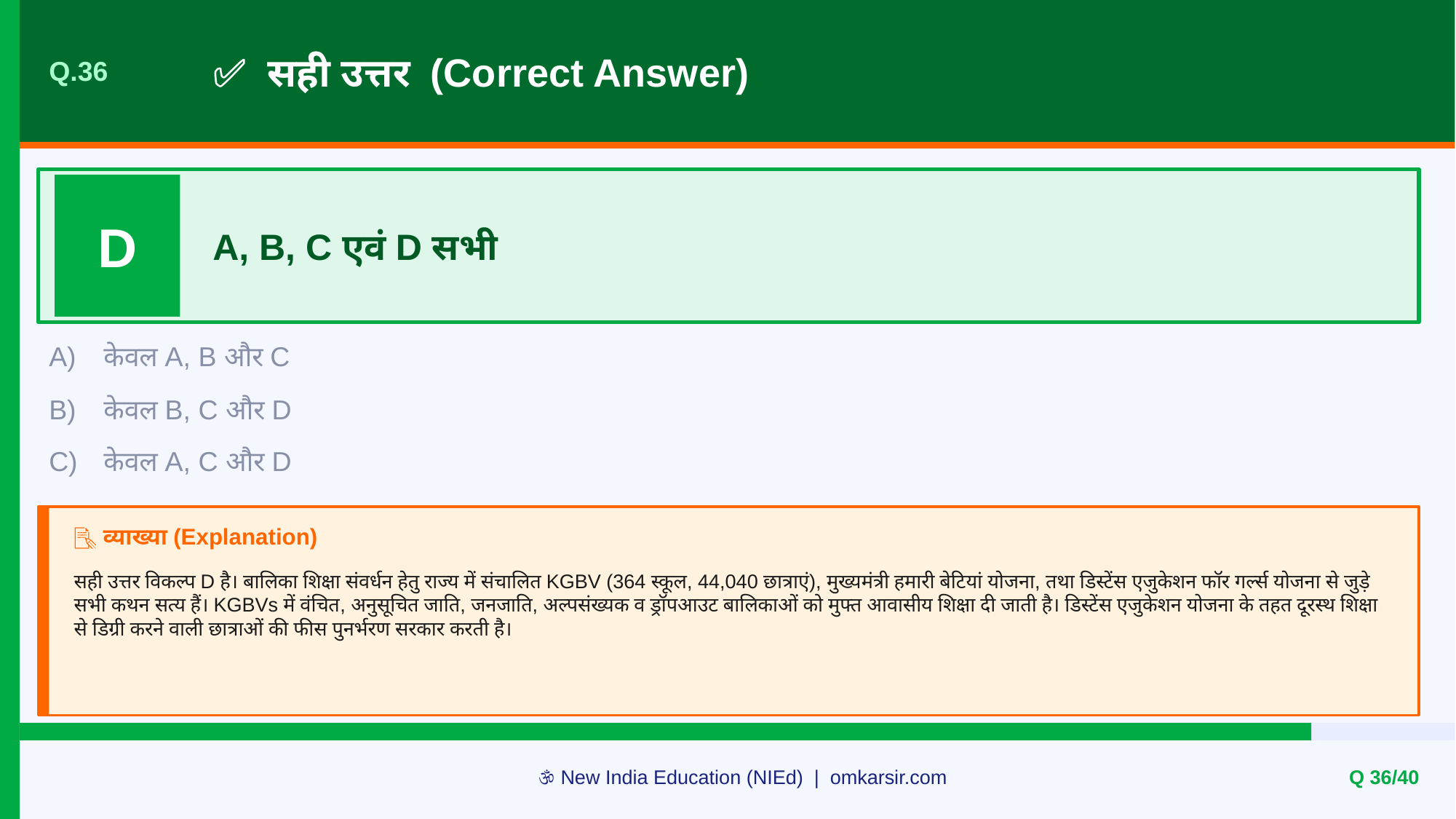

✅  सही उत्तर  (Correct Answer)
Q.36

D
A, B, C एवं D सभी
A)
केवल A, B और C
B)
केवल B, C और D
C)
केवल A, C और D

📝 व्याख्या (Explanation)
सही उत्तर विकल्प D है। बालिका शिक्षा संवर्धन हेतु राज्य में संचालित KGBV (364 स्कूल, 44,040 छात्राएं), मुख्यमंत्री हमारी बेटियां योजना, तथा डिस्टेंस एजुकेशन फॉर गर्ल्स योजना से जुड़े सभी कथन सत्य हैं। KGBVs में वंचित, अनुसूचित जाति, जनजाति, अल्पसंख्यक व ड्रॉपआउट बालिकाओं को मुफ्त आवासीय शिक्षा दी जाती है। डिस्टेंस एजुकेशन योजना के तहत दूरस्थ शिक्षा से डिग्री करने वाली छात्राओं की फीस पुनर्भरण सरकार करती है।

🕉️ New India Education (NIEd)  |  omkarsir.com
Q 36/40